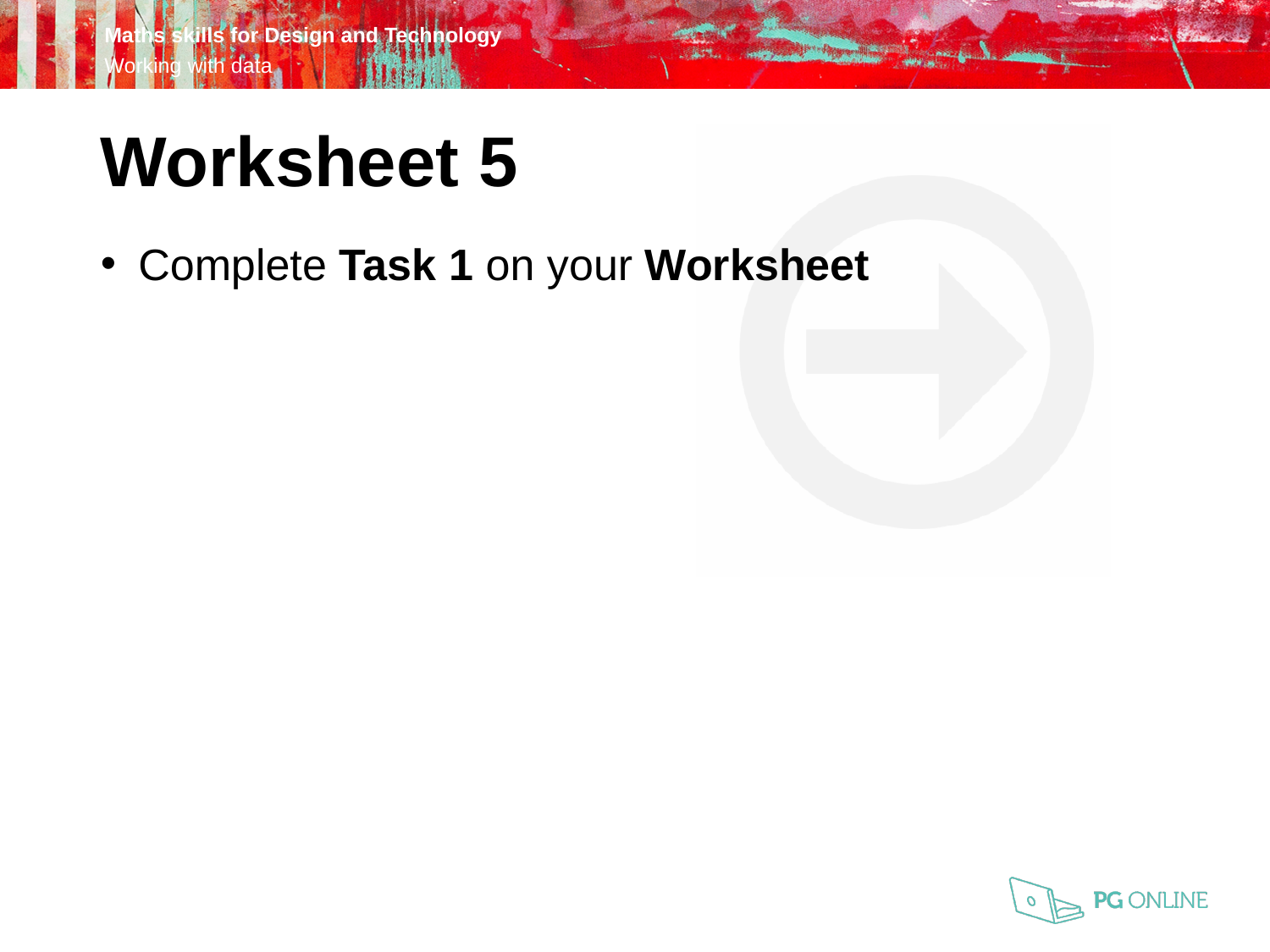

Worksheet 5
Complete Task 1 on your Worksheet